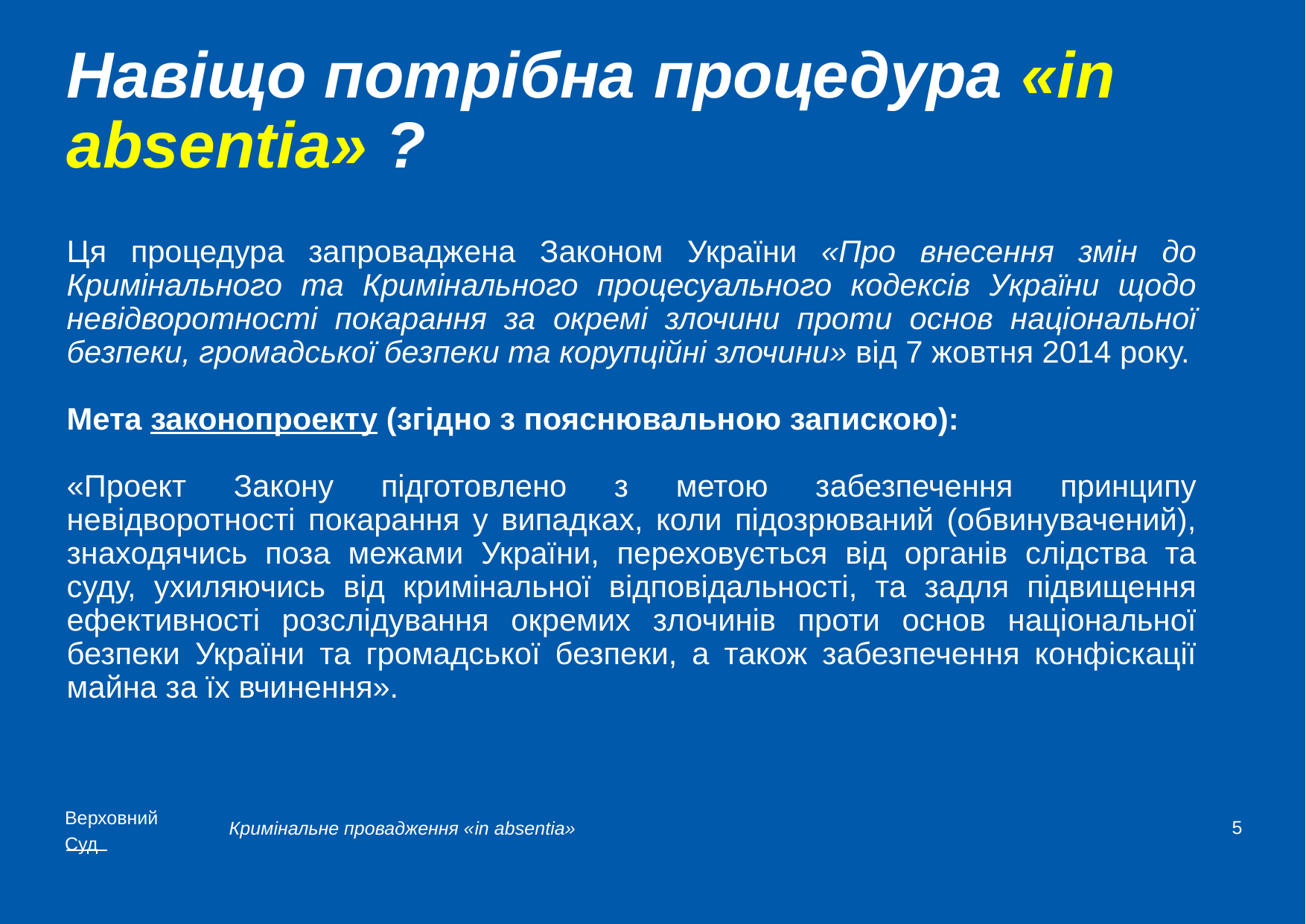

# Навіщо потрібна процедура «in absentia» ?
Ця процедура запроваджена Законом України «Про внесення змін до Кримінального та Кримінального процесуального кодексів України щодо невідворотності покарання за окремі злочини проти основ національної безпеки, громадської безпеки та корупційні злочини» від 7 жовтня 2014 року.

Мета законопроекту (згідно з пояснювальною запискою):

«Проект Закону підготовлено з метою забезпечення принципу невідворотності покарання у випадках, коли підозрюваний (обвинувачений), знаходячись поза межами України, переховується від органів слідства та суду, ухиляючись від кримінальної відповідальності, та задля підвищення ефективності розслідування окремих злочинів проти основ національної безпеки України та громадської безпеки, а також забезпечення конфіскації майна за їх вчинення».

5
Кримінальне провадження «in absentia»